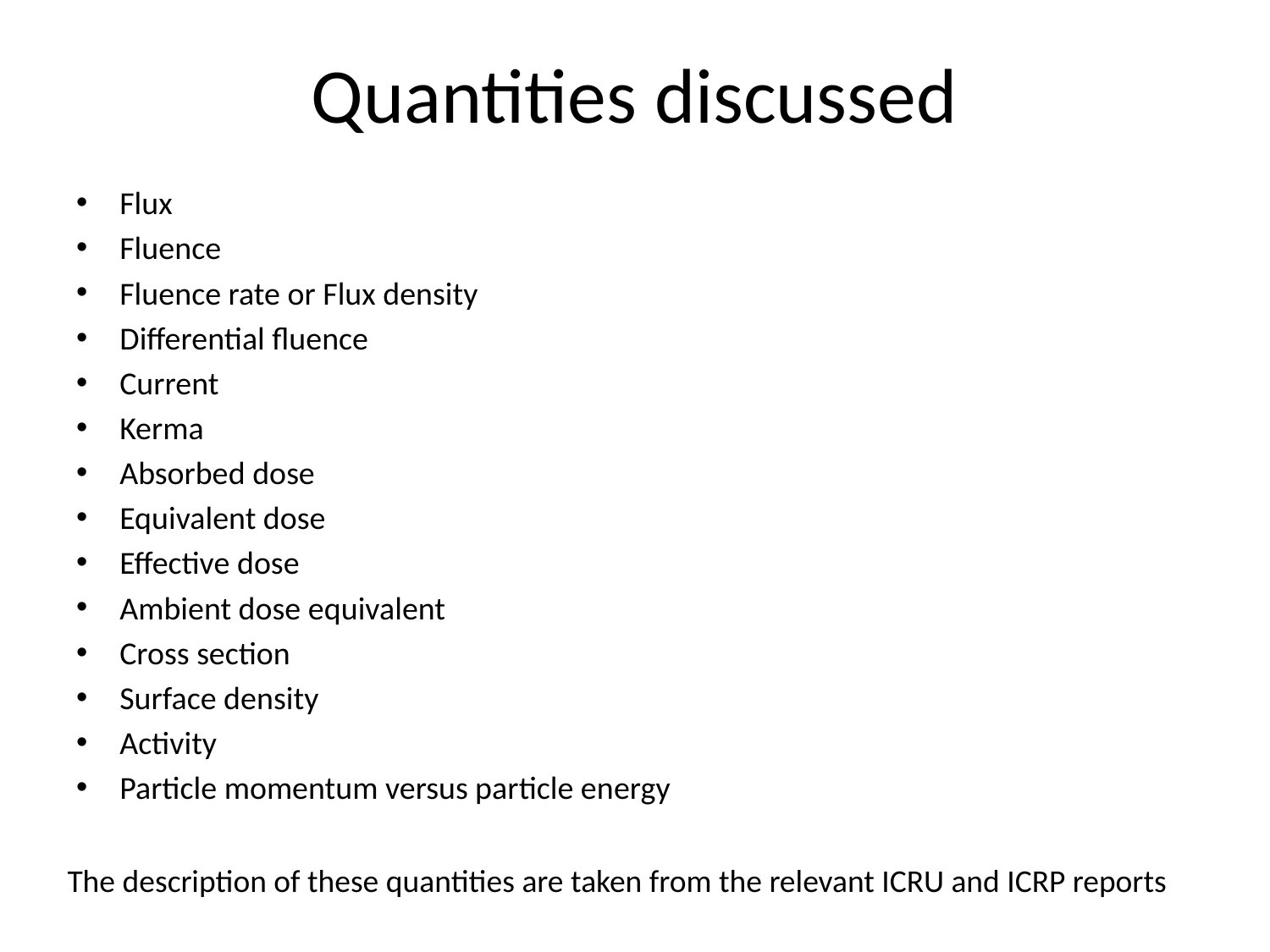

# Quantities discussed
Flux
Fluence
Fluence rate or Flux density
Differential fluence
Current
Kerma
Absorbed dose
Equivalent dose
Effective dose
Ambient dose equivalent
Cross section
Surface density
Activity
Particle momentum versus particle energy
The description of these quantities are taken from the relevant ICRU and ICRP reports